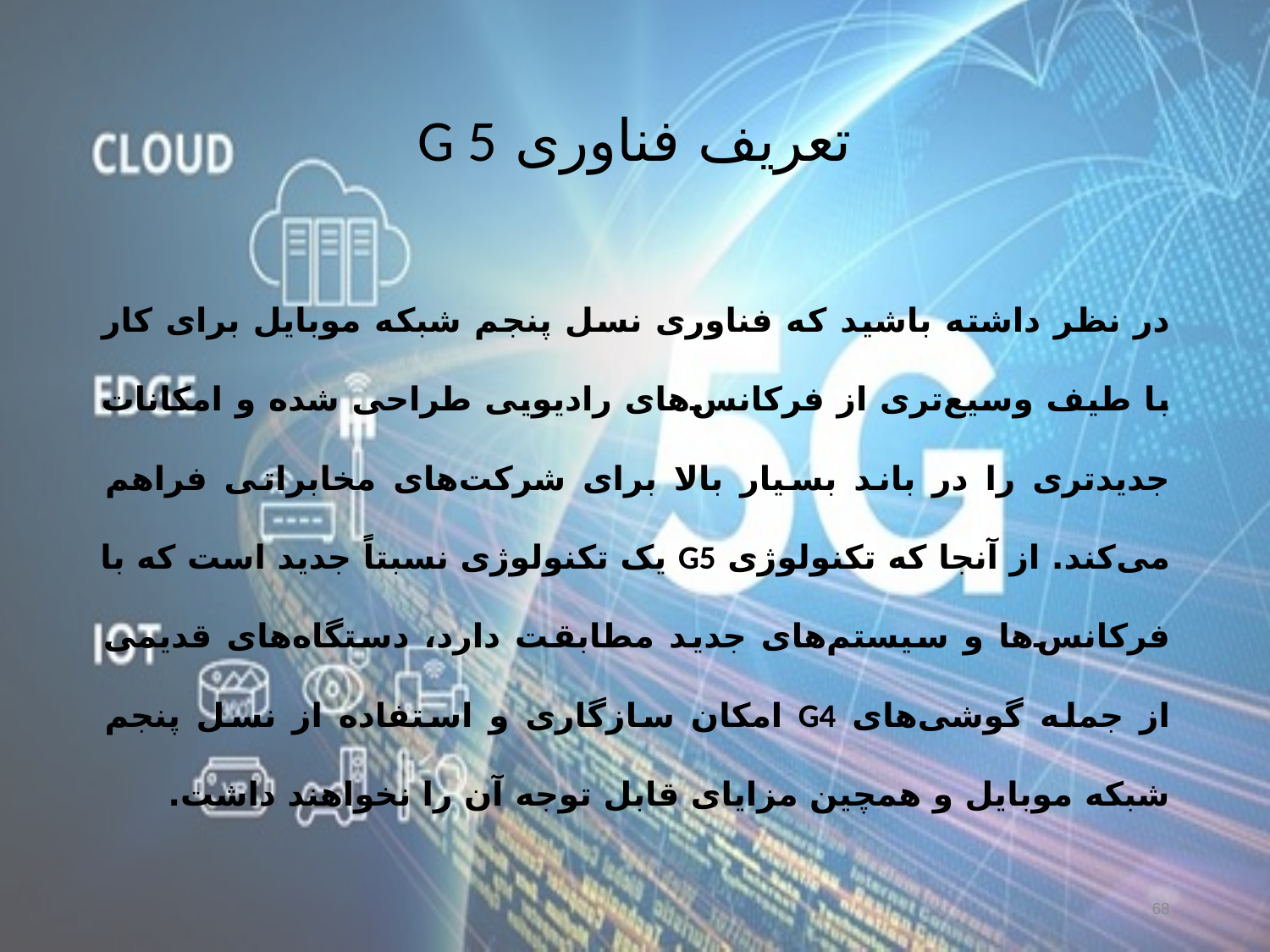

# تعريف فناوری G 5
در نظر داشته باشید که فناوری نسل پنجم شبکه موبایل برای کار با طیف وسیع‌تری از فرکانس‌های رادیویی طراحی شده و امکانات جدیدتری را در باند بسیار بالا برای شرکت‌های مخابراتی فراهم می‌کند. از آنجا که تکنولوژی G5 یک تکنولوژی نسبتاً جدید است که با فرکانس‌ها و سیستم‌های جدید مطابقت دارد، دستگاه‌های قدیمی از جمله گوشی‌های G4 امکان سازگاری و استفاده از نسل پنجم شبکه موبایل و همچین مزایای قابل توجه آن را نخواهند داشت.
68